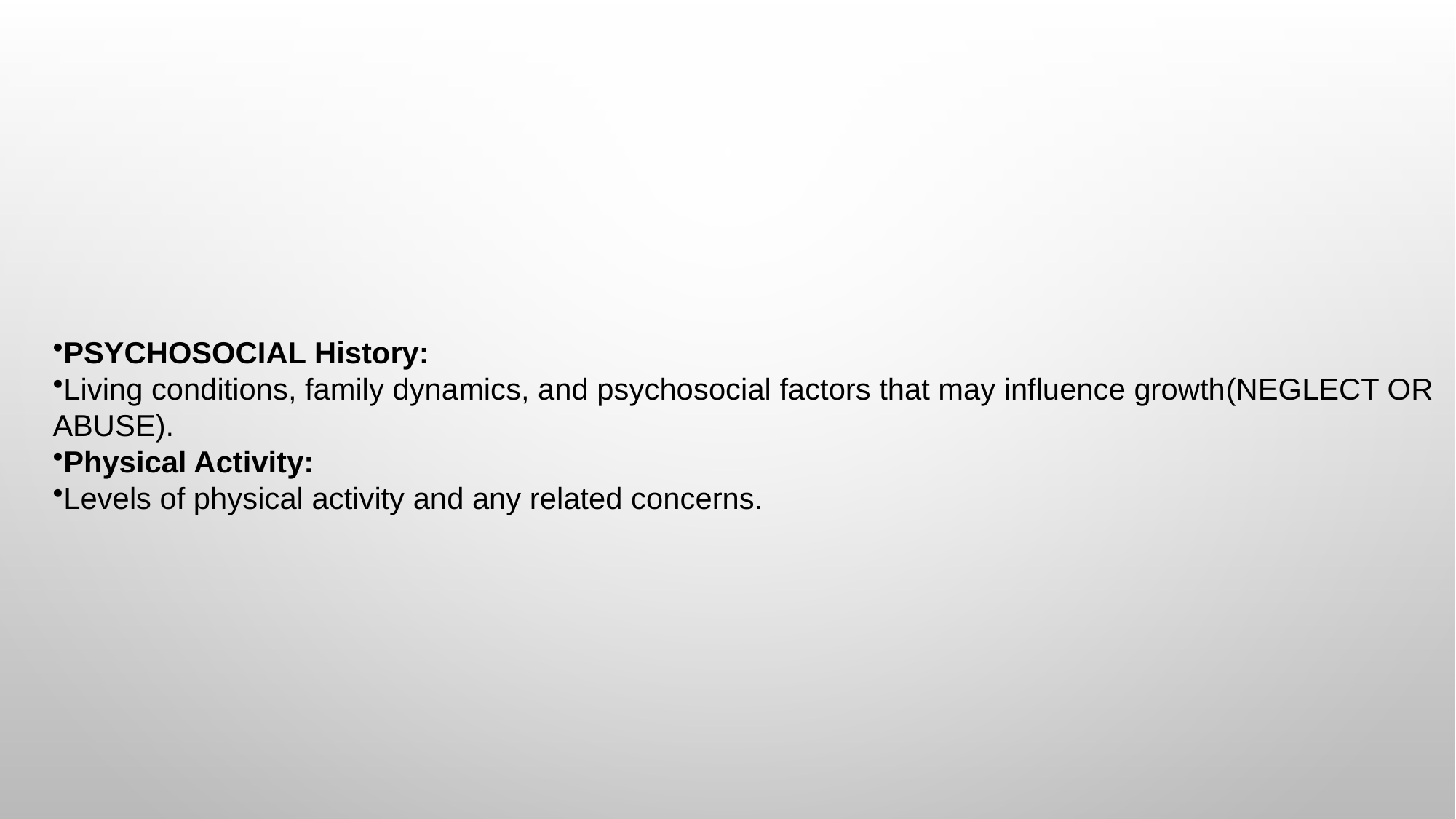

#
Psychosocial History:
Living conditions, family dynamics, and psychosocial factors that may influence growth(neglect or abuse).
Physical Activity:
Levels of physical activity and any related concerns.